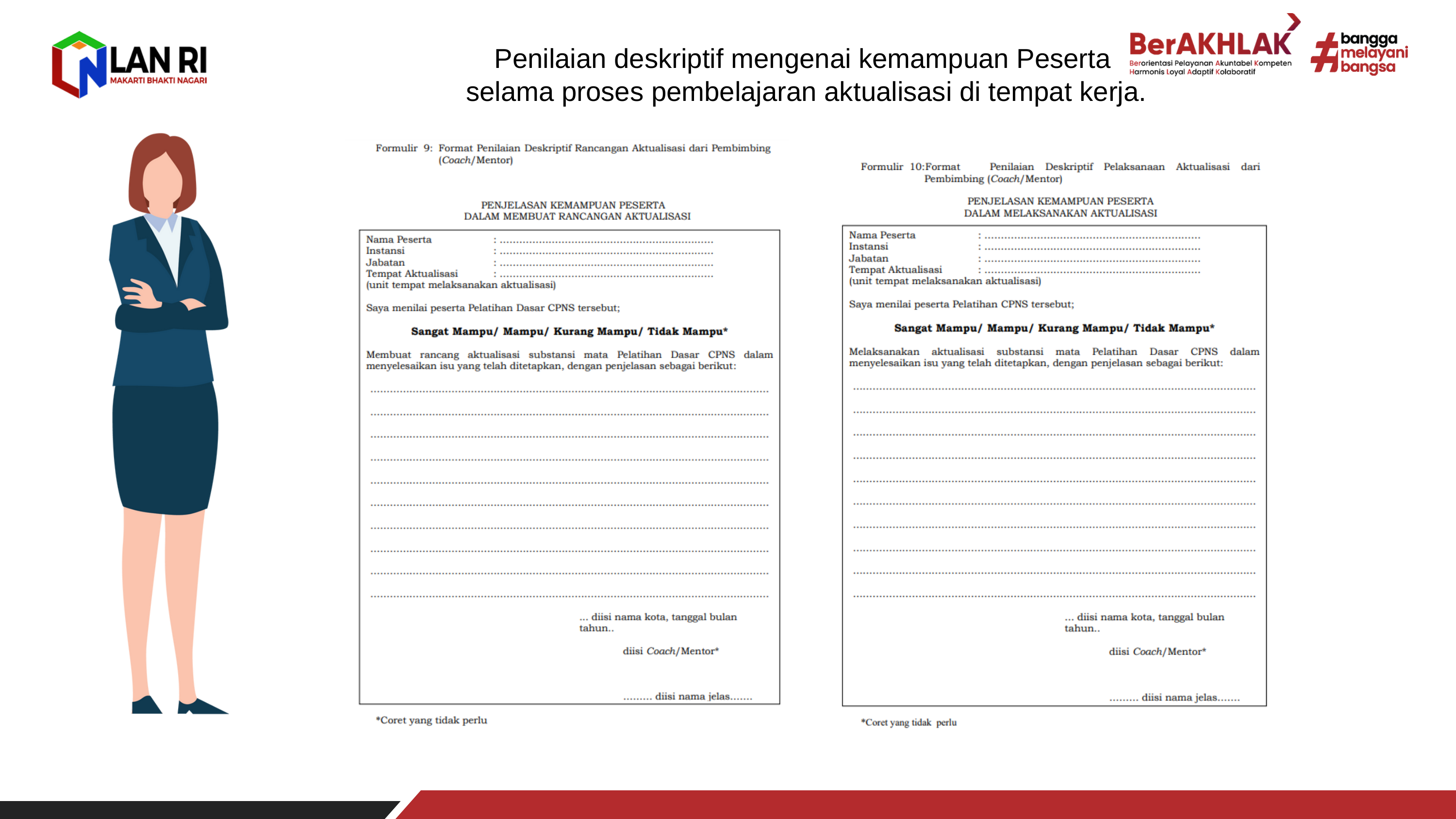

Penilaian deskriptif mengenai kemampuan Peserta
selama proses pembelajaran aktualisasi di tempat kerja.